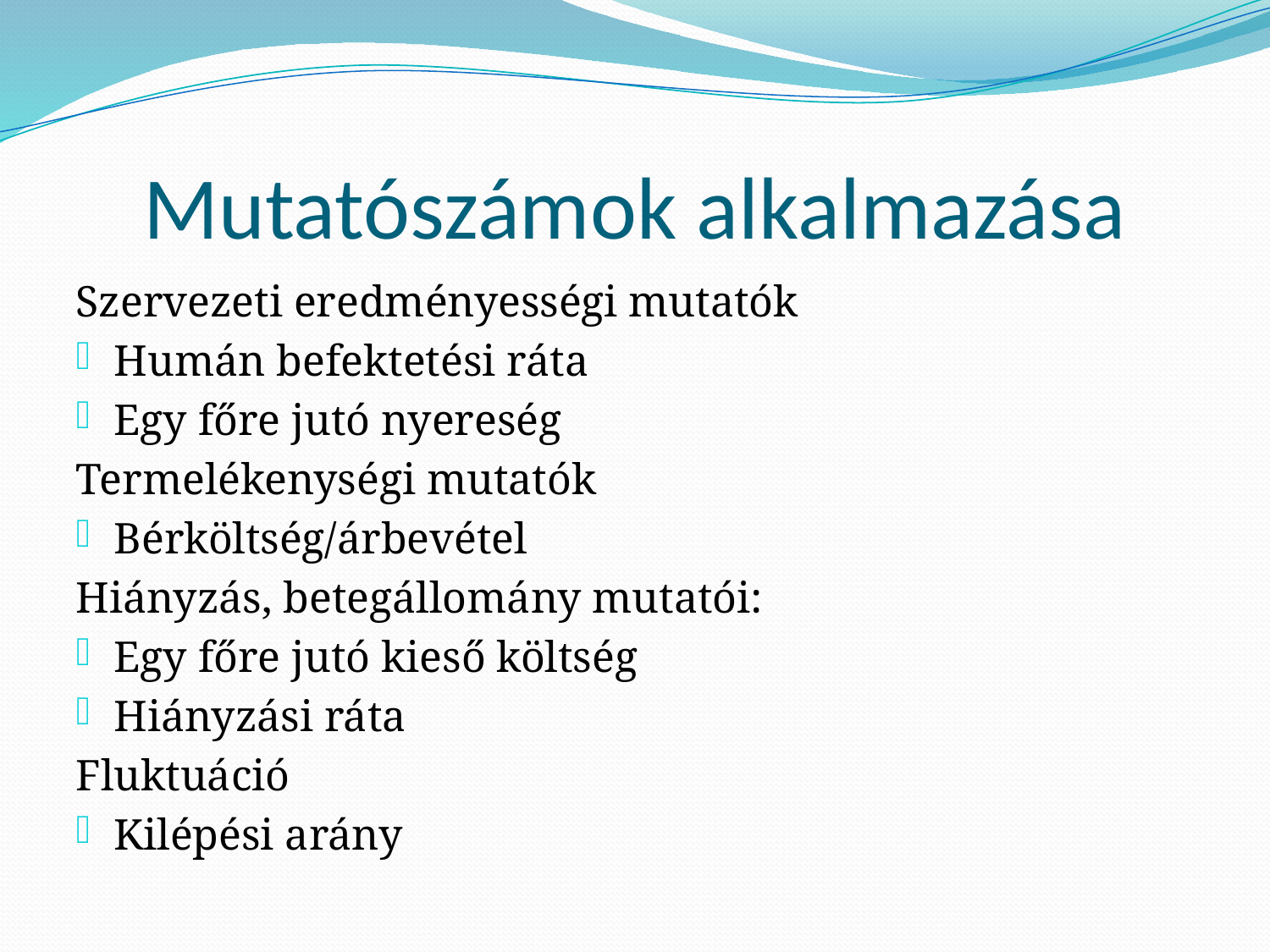

# Mutatószámok alkalmazása
Szervezeti eredményességi mutatók
Humán befektetési ráta
Egy főre jutó nyereség
Termelékenységi mutatók
Bérköltség/árbevétel
Hiányzás, betegállomány mutatói:
Egy főre jutó kieső költség
Hiányzási ráta
Fluktuáció
Kilépési arány